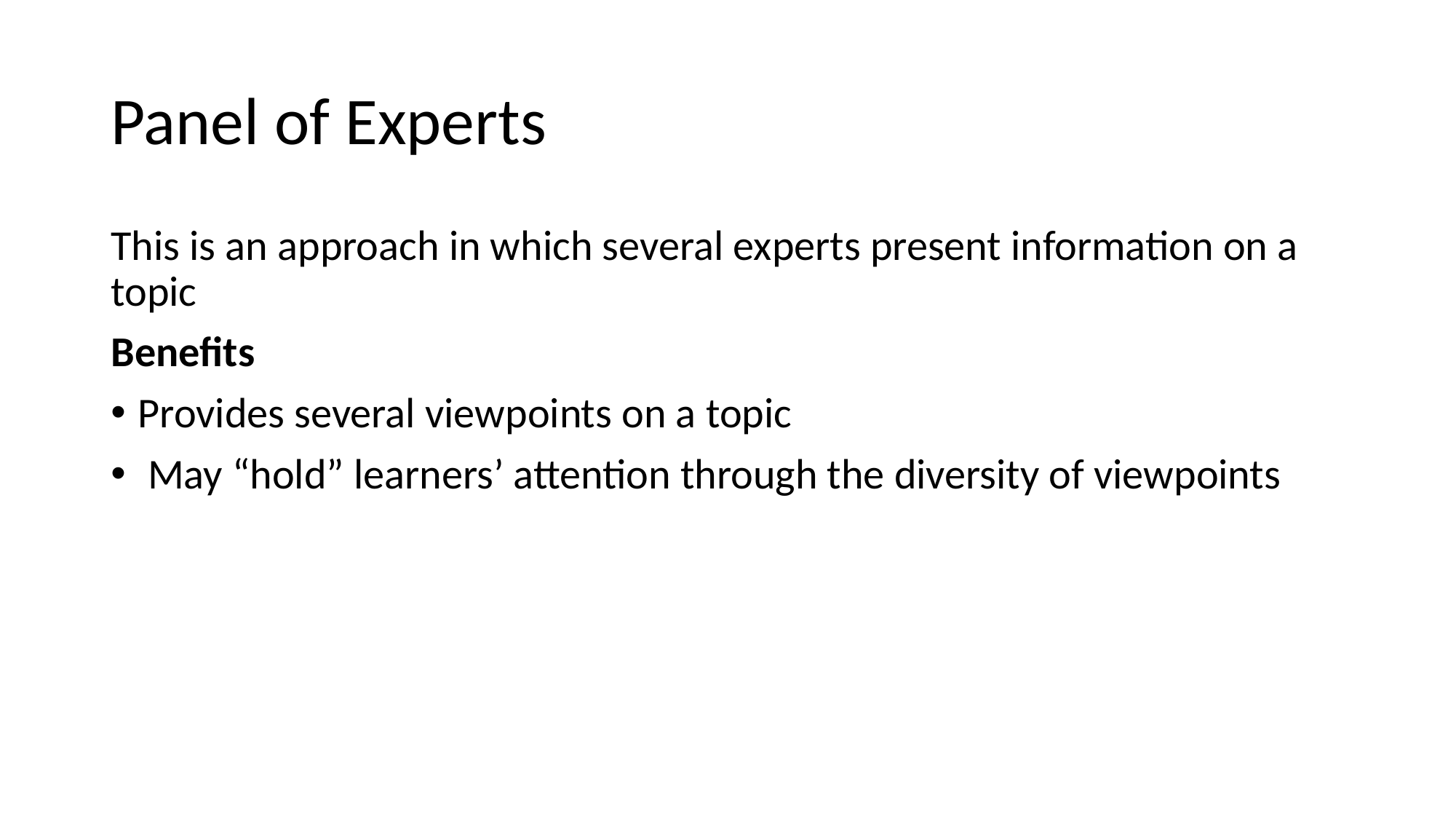

# Panel of Experts
This is an approach in which several experts present information on a topic
Benefits
Provides several viewpoints on a topic
 May “hold” learners’ attention through the diversity of viewpoints